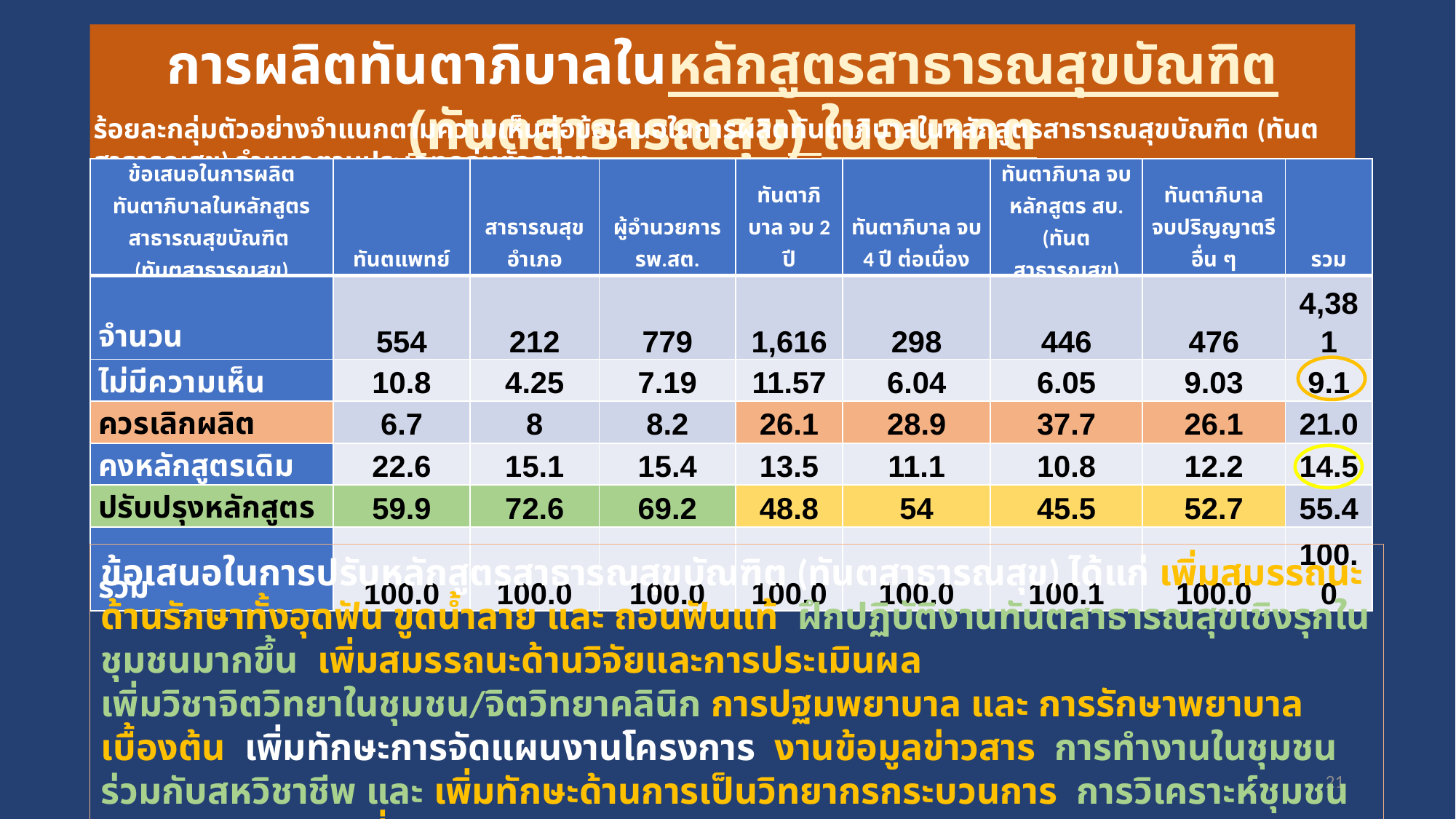

การผลิตทันตาภิบาลในหลักสูตรสาธารณสุขบัณฑิต (ทันตสาธารณสุข) ในอนาคต
ร้อยละกลุ่มตัวอย่างจำแนกตามความเห็นต่อข้อเสนอในการผลิตทันตาภิบาลในหลักสูตรสาธารณสุขบัณฑิต (ทันตสาธารณสุข) จำแนกตามประเภทกลุ่มตัวอย่าง
| ข้อเสนอในการผลิต ทันตาภิบาลในหลักสูตรสาธารณสุขบัณฑิต (ทันตสาธารณสุข) | ทันตแพทย์ | สาธารณสุขอำเภอ | ผู้อำนวยการ รพ.สต. | ทันตาภิบาล จบ 2 ปี | ทันตาภิบาล จบ 4 ปี ต่อเนื่อง | ทันตาภิบาล จบหลักสูตร สบ. (ทันตสาธารณสุข) | ทันตาภิบาล จบปริญญาตรีอื่น ๆ | รวม |
| --- | --- | --- | --- | --- | --- | --- | --- | --- |
| จำนวน | 554 | 212 | 779 | 1,616 | 298 | 446 | 476 | 4,381 |
| ไม่มีความเห็น | 10.8 | 4.25 | 7.19 | 11.57 | 6.04 | 6.05 | 9.03 | 9.1 |
| ควรเลิกผลิต | 6.7 | 8 | 8.2 | 26.1 | 28.9 | 37.7 | 26.1 | 21.0 |
| คงหลักสูตรเดิม | 22.6 | 15.1 | 15.4 | 13.5 | 11.1 | 10.8 | 12.2 | 14.5 |
| ปรับปรุงหลักสูตร | 59.9 | 72.6 | 69.2 | 48.8 | 54 | 45.5 | 52.7 | 55.4 |
| รวม | 100.0 | 100.0 | 100.0 | 100.0 | 100.0 | 100.1 | 100.0 | 100.0 |

ข้อเสนอในการปรับหลักสูตรสาธารณสุขบัณฑิต (ทันตสาธารณสุข) ได้แก่ เพิ่มสมรรถนะด้านรักษาทั้งอุดฟัน ขูดน้ำลาย และ ถอนฟันแท้  ฝึกปฏิบัติงานทันตสาธารณสุขเชิงรุกในชุมชนมากขึ้น  เพิ่มสมรรถนะด้านวิจัยและการประเมินผล  เพิ่มวิชาจิตวิทยาในชุมชน/จิตวิทยาคลินิก การปฐมพยาบาล และ การรักษาพยาบาลเบื้องต้น  เพิ่มทักษะการจัดแผนงานโครงการ  งานข้อมูลข่าวสาร  การทำงานในชุมชนร่วมกับสหวิชาชีพ และ เพิ่มทักษะด้านการเป็นวิทยากรกระบวนการ  การวิเคราะห์ชุมชน  การประเมินความเสี่ยงรายบุคคล และ ระบาดวิทยา
21